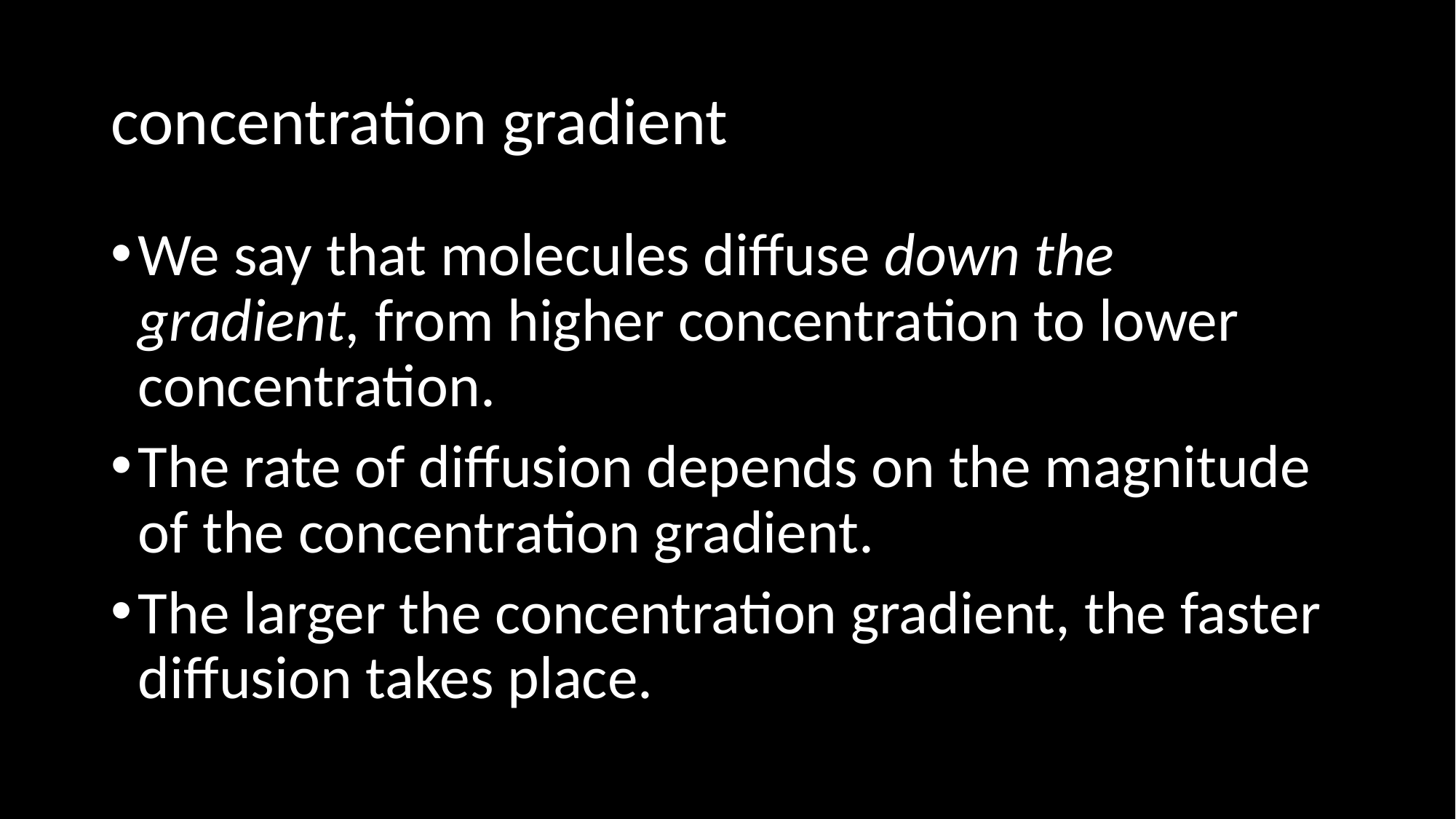

# concentration gradient
We say that molecules diffuse down the gradient, from higher concentration to lower concentration.
The rate of diffusion depends on the magnitude of the concentration gradient.
The larger the concentration gradient, the faster diffusion takes place.